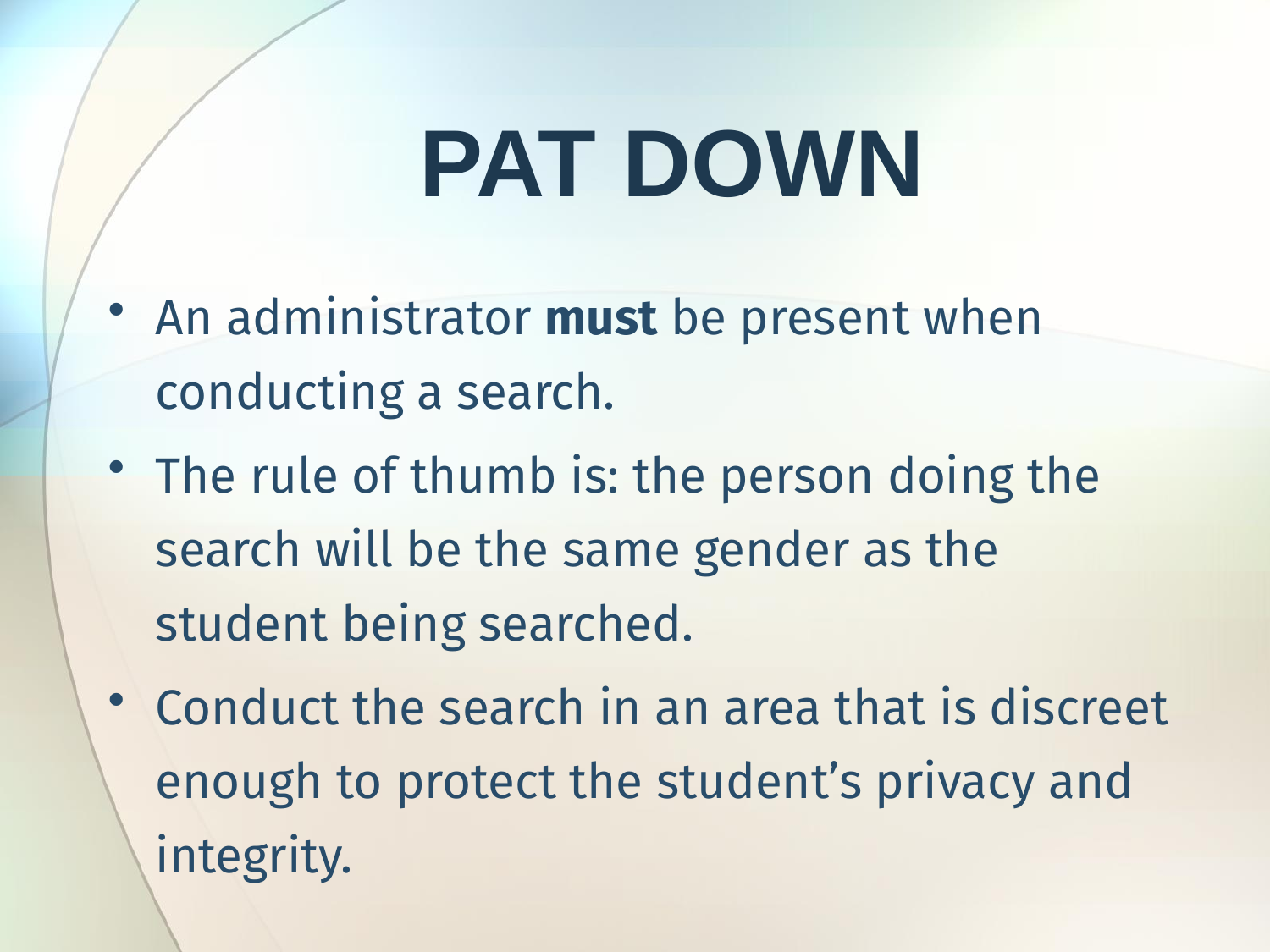

# PAT DOWN
An administrator must be present when conducting a search.
The rule of thumb is: the person doing the search will be the same gender as the student being searched.
Conduct the search in an area that is discreet enough to protect the student’s privacy and integrity.